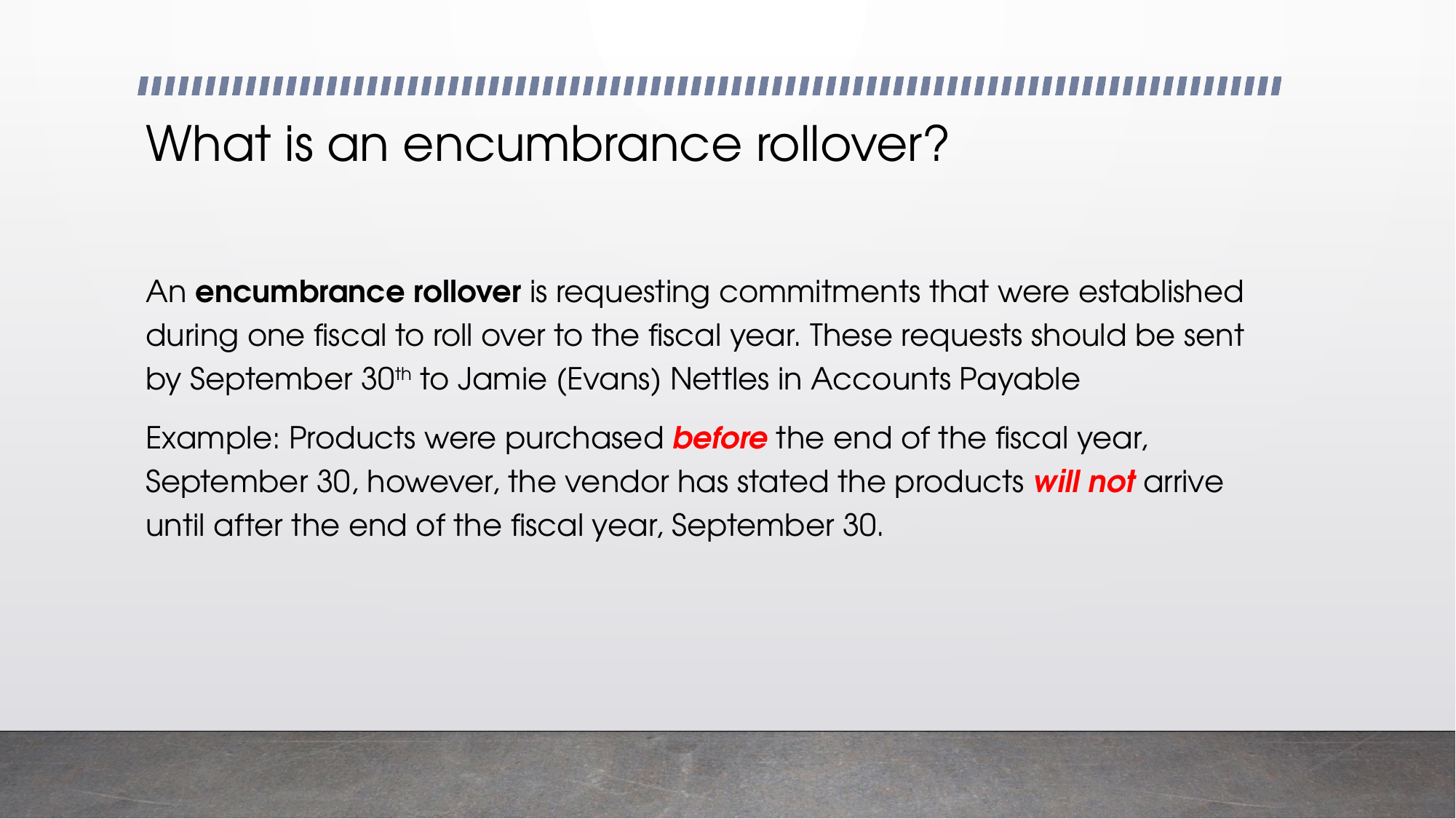

# What is an encumbrance rollover?
An encumbrance rollover is requesting commitments that were established during one fiscal to roll over to the fiscal year. These requests should be sent by September 30th to Jamie (Evans) Nettles in Accounts Payable
Example: Products were purchased before the end of the fiscal year, September 30, however, the vendor has stated the products will not arrive until after the end of the fiscal year, September 30.